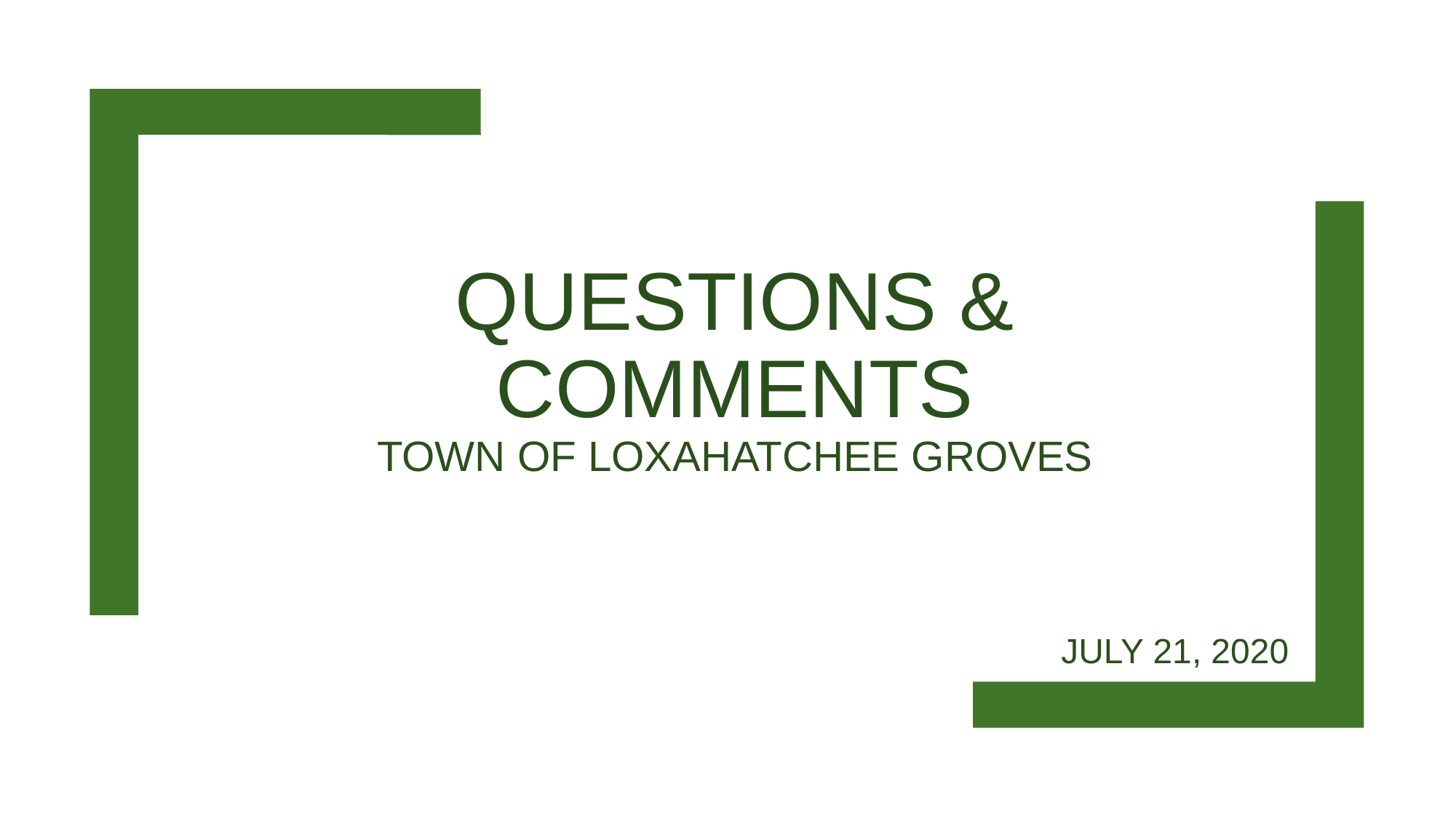

# Questions & comments Town of Loxahatchee Groves
JULY 21, 2020